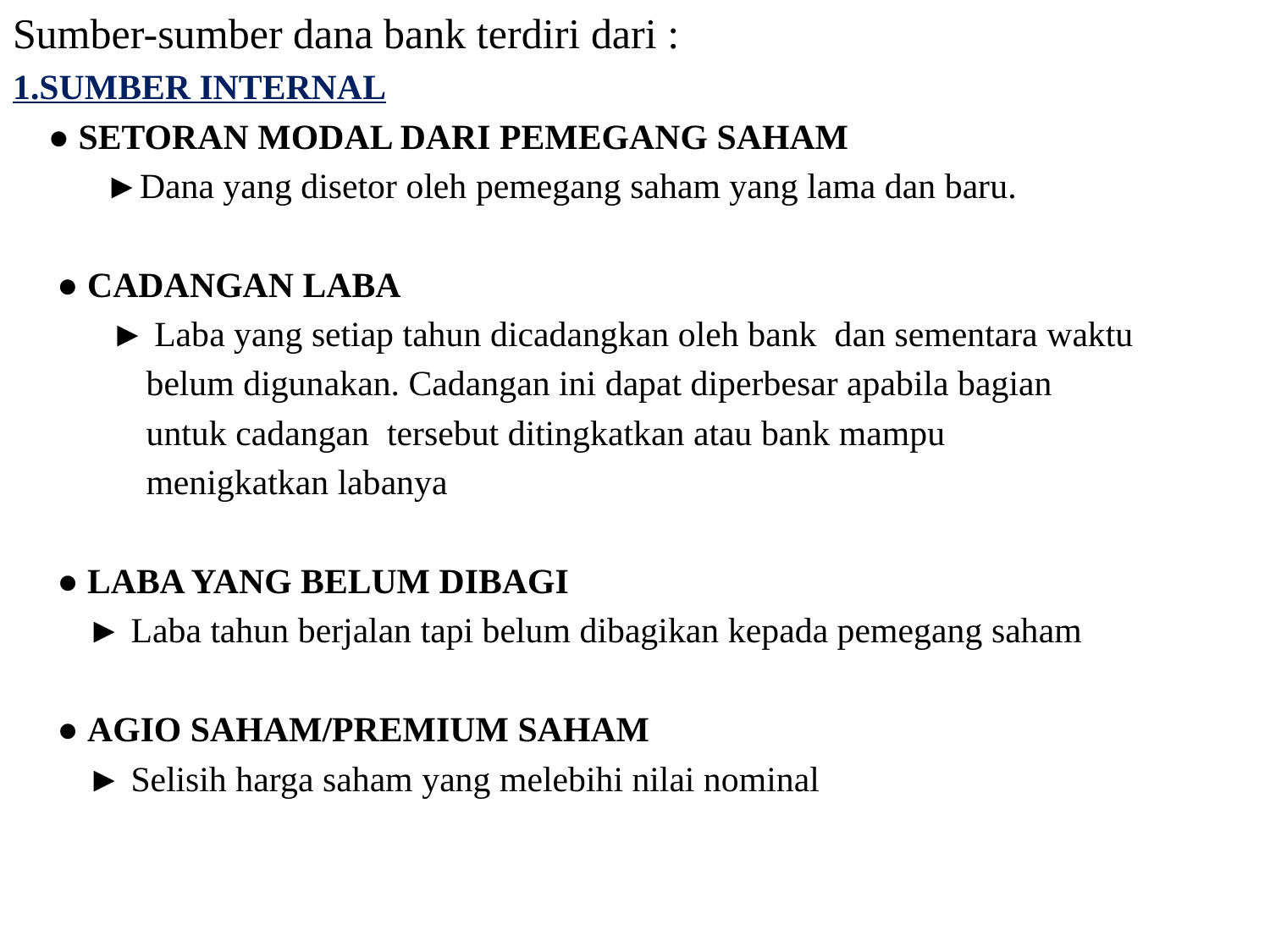

Sumber-sumber dana bank terdiri dari :
1.SUMBER INTERNAL
    ● SETORAN MODAL DARI PEMEGANG SAHAM
	     ►Dana yang disetor oleh pemegang saham yang lama dan baru.

     ● CADANGAN LABA
           ► Laba yang setiap tahun dicadangkan oleh bank  dan sementara waktu
               belum digunakan. Cadangan ini dapat diperbesar apabila bagian
               untuk cadangan  tersebut ditingkatkan atau bank mampu
               menigkatkan labanya

     ● LABA YANG BELUM DIBAGI
	   ► Laba tahun berjalan tapi belum dibagikan kepada pemegang saham

     ● AGIO SAHAM/PREMIUM SAHAM
	   ► Selisih harga saham yang melebihi nilai nominal